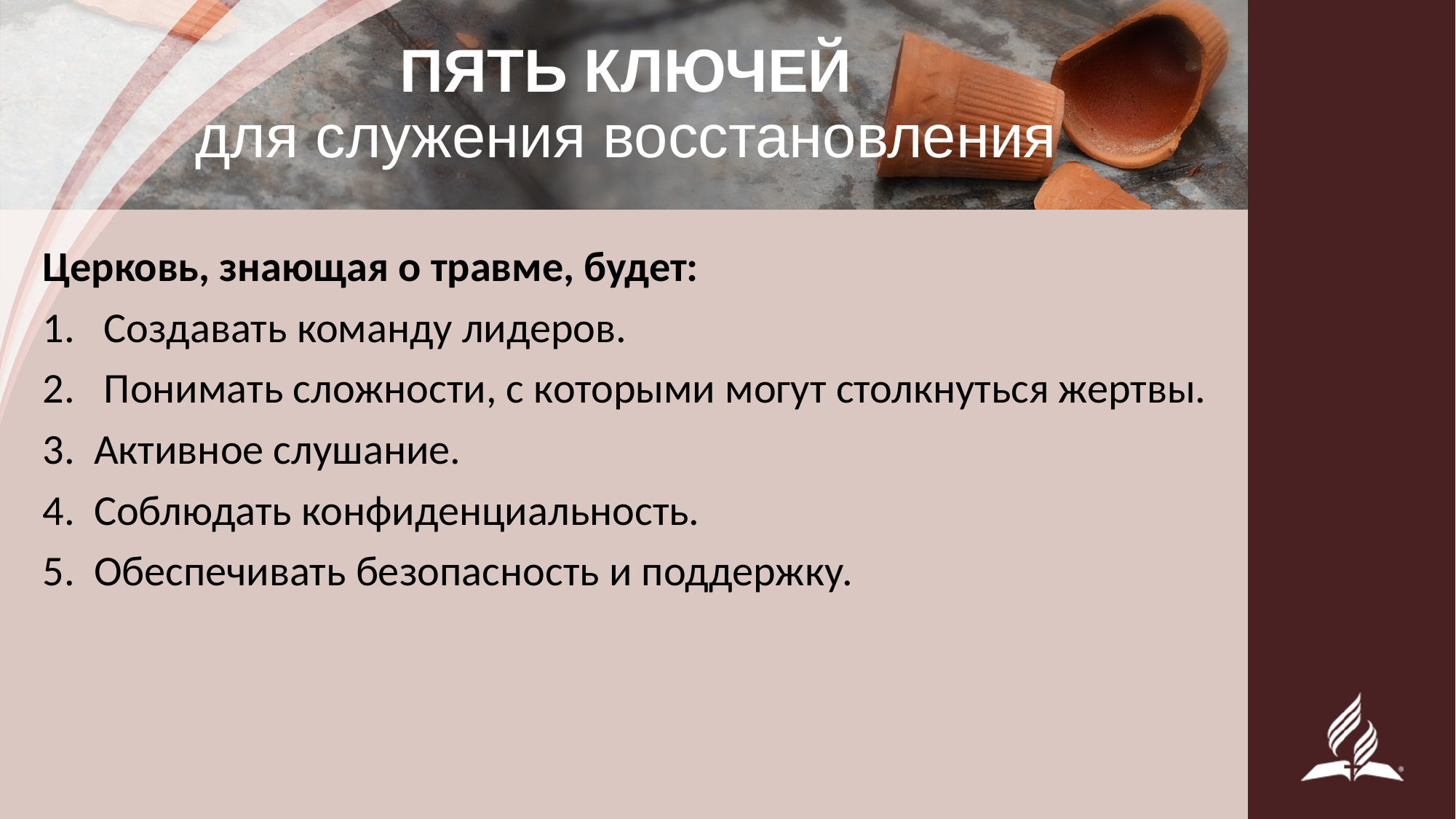

# ПЯТЬ КЛЮЧЕЙ для служения восстановления
Церковь, знающая о травме, будет:
Создавать команду лидеров.
Понимать сложности, с которыми могут столкнуться жертвы.
3.  Активное слушание.
4.  Соблюдать конфиденциальность.
5.  Обеспечивать безопасность и поддержку.